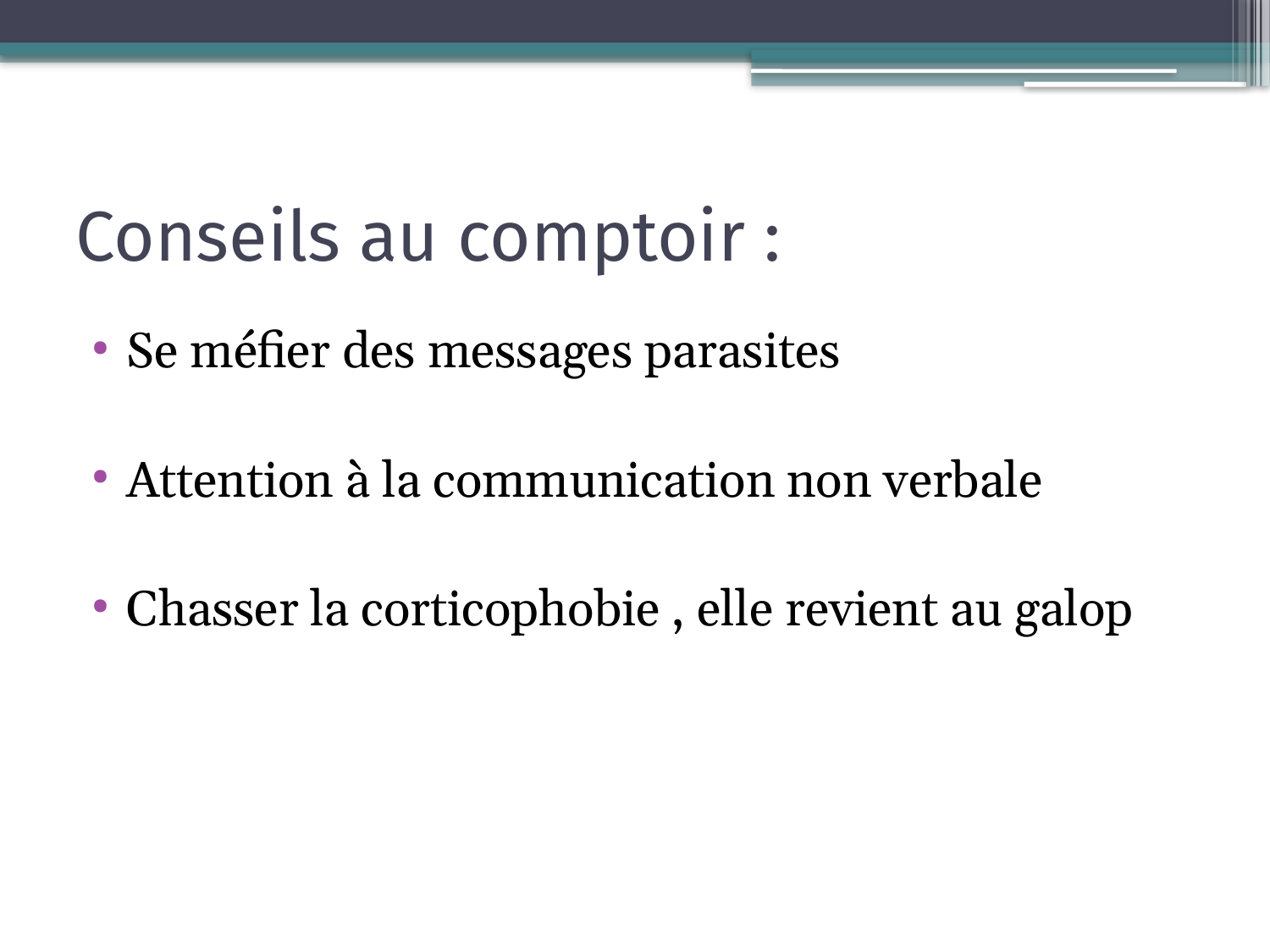

# Conseils au comptoir :
Se méfier des messages parasites

Attention à la communication non verbale

Chasser la corticophobie , elle revient au galop